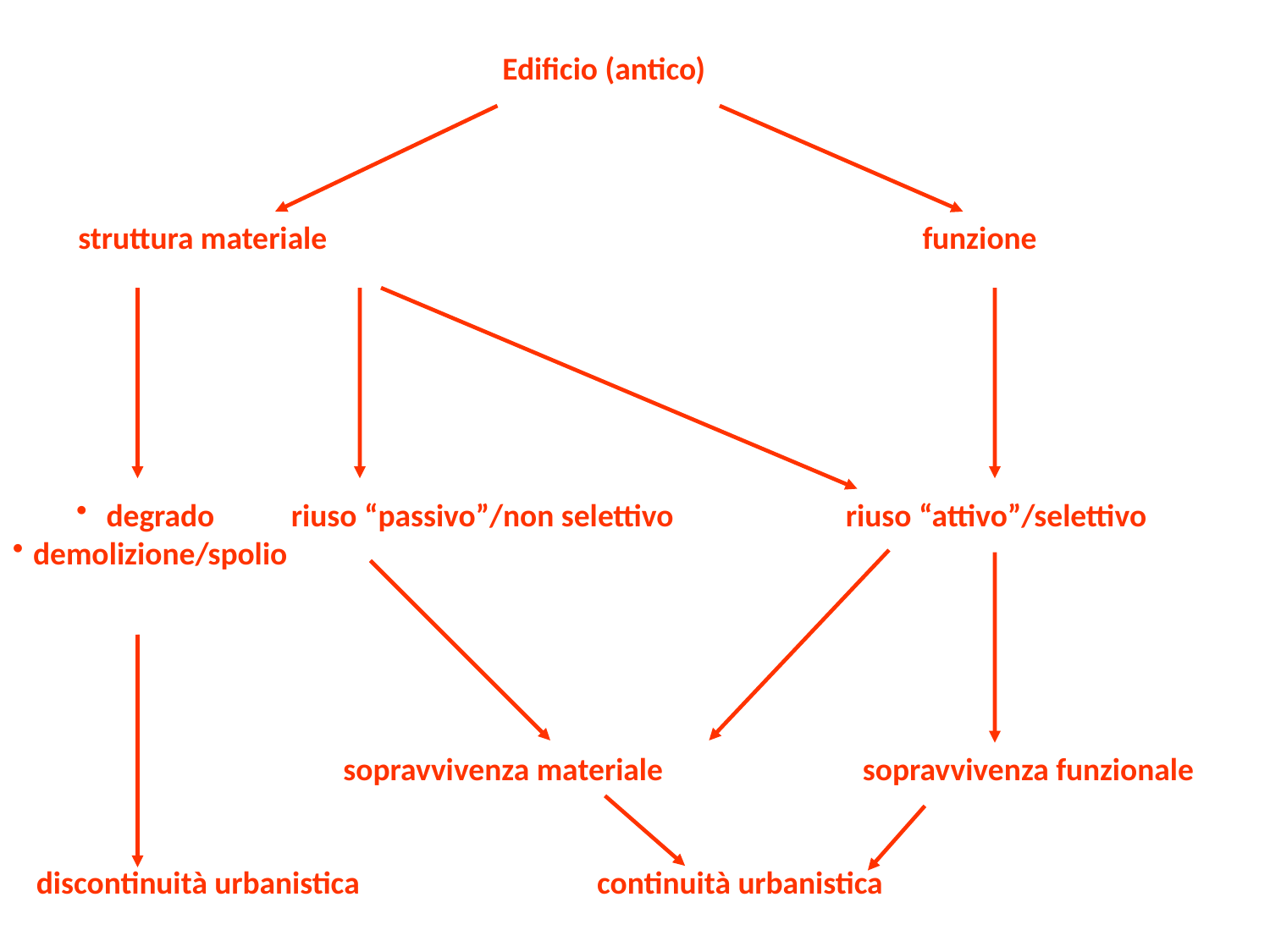

Edificio (antico)

struttura materiale
funzione

degrado
demolizione/spolio

riuso “passivo”/non selettivo

riuso “attivo”/selettivo

sopravvivenza materiale
sopravvivenza funzionale

discontinuità urbanistica
continuità urbanistica